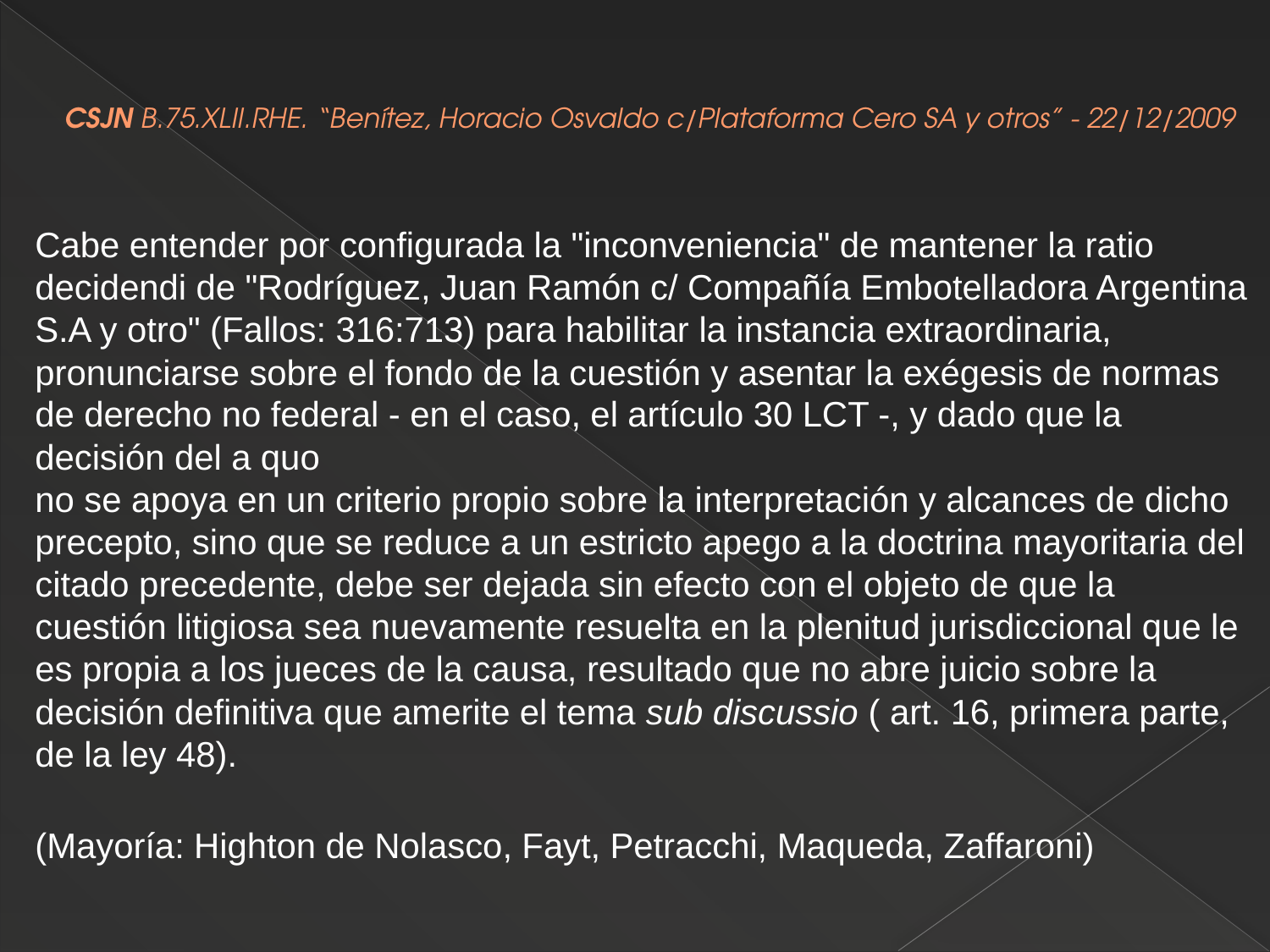

# CSJN B.75.XLII.RHE. “Benítez, Horacio Osvaldo c/Plataforma Cero SA y otros” - 22/12/2009
Cabe entender por configurada la "inconveniencia" de mantener la ratio decidendi de "Rodríguez, Juan Ramón c/ Compañía Embotelladora Argentina S.A y otro" (Fallos: 316:713) para habilitar la instancia extraordinaria, pronunciarse sobre el fondo de la cuestión y asentar la exégesis de normas de derecho no federal - en el caso, el artículo 30 LCT -, y dado que la decisión del a quo
no se apoya en un criterio propio sobre la interpretación y alcances de dicho precepto, sino que se reduce a un estricto apego a la doctrina mayoritaria del citado precedente, debe ser dejada sin efecto con el objeto de que la cuestión litigiosa sea nuevamente resuelta en la plenitud jurisdiccional que le es propia a los jueces de la causa, resultado que no abre juicio sobre la decisión definitiva que amerite el tema sub discussio ( art. 16, primera parte, de la ley 48).
(Mayoría: Highton de Nolasco, Fayt, Petracchi, Maqueda, Zaffaroni)